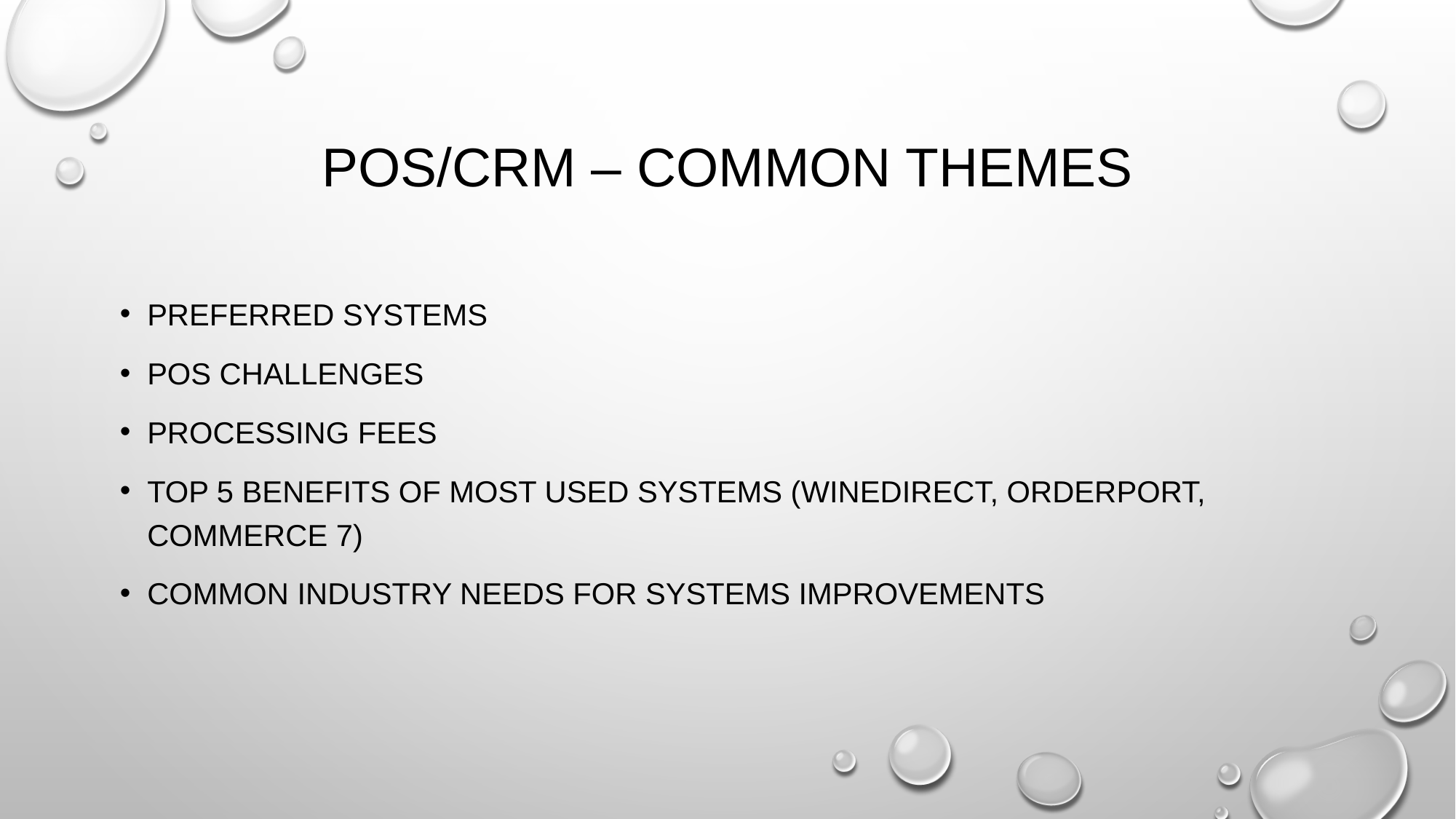

# POS/CRM – common themes
Preferred Systems
POS challenges
Processing fees
Top 5 benefits of most used systems (winedirect, orderport, commerce 7)
Common industry needs for systems improvements